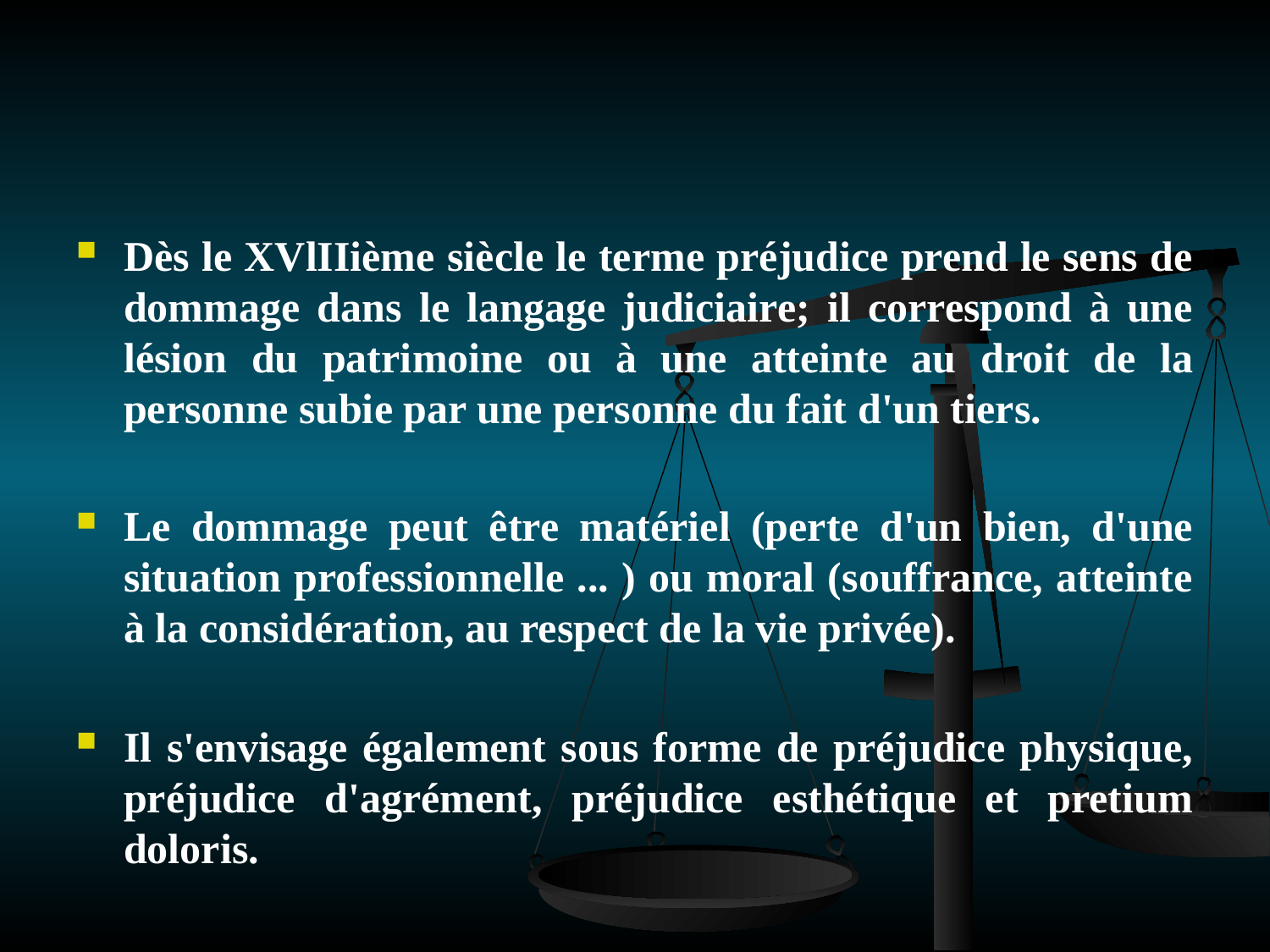

Dès le XVlIIième siècle le terme préjudice prend le sens de dommage dans le langage judiciaire; il correspond à une lésion du patrimoine ou à une atteinte au droit de la personne subie par une personne du fait d'un tiers.

Le dommage peut être matériel (perte d'un bien, d'une situation professionnelle ... ) ou moral (souffrance, atteinte à la considération, au respect de la vie privée).

Il s'envisage également sous forme de préjudice physique, préjudice d'agrément, préjudice esthétique et pretium doloris.